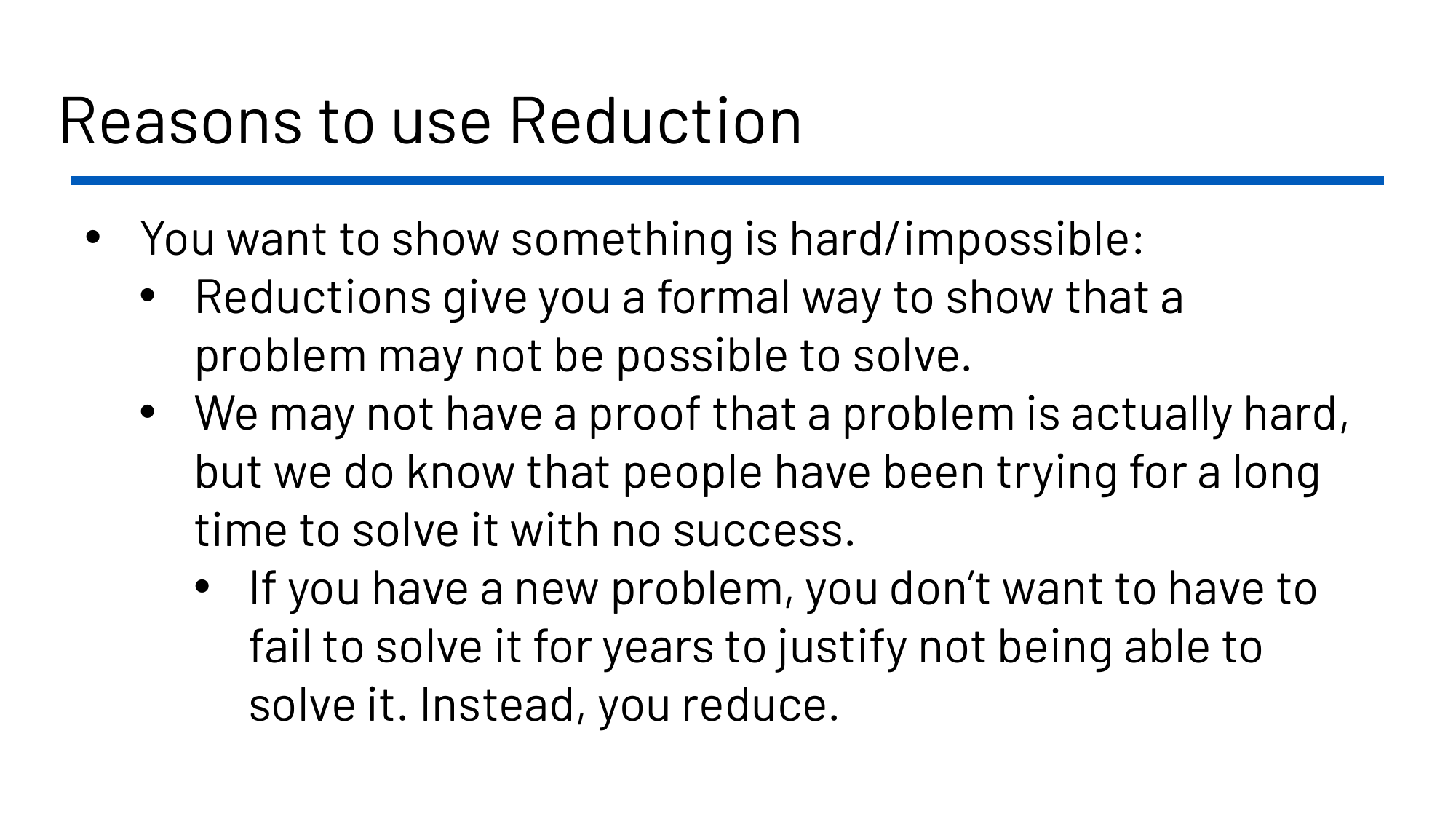

# Reasons to use Reduction

You want to show something is hard/impossible:
Reductions give you a formal way to show that a problem may not be possible to solve.
We may not have a proof that a problem is actually hard, but we do know that people have been trying for a long time to solve it with no success.
If you have a new problem, you don’t want to have to fail to solve it for years to justify not being able to solve it. Instead, you reduce.